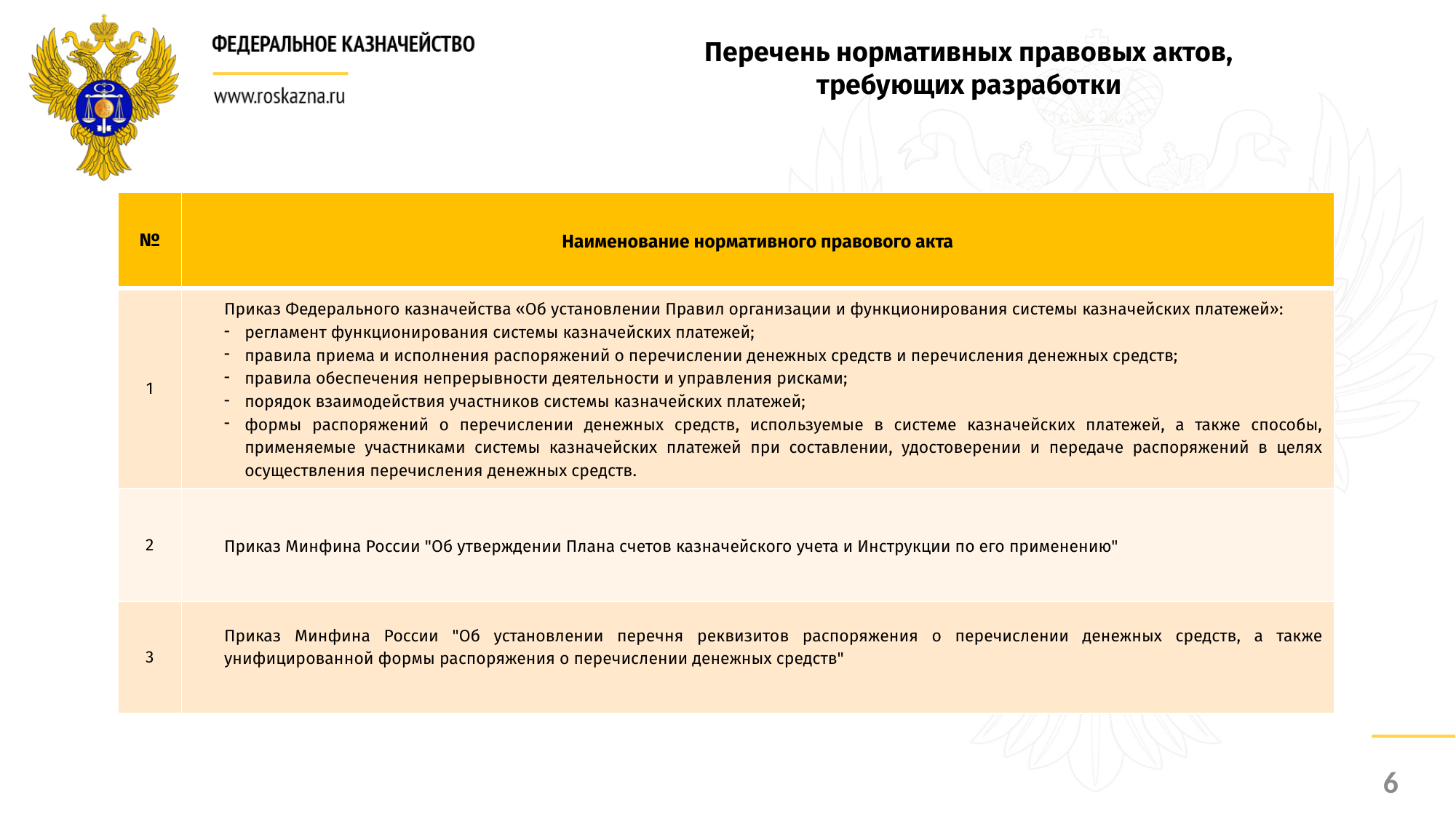

Перечень нормативных правовых актов,
требующих разработки
| № | Наименование нормативного правового акта |
| --- | --- |
| 1 | Приказ Федерального казначейства «Об установлении Правил организации и функционирования системы казначейских платежей»: регламент функционирования системы казначейских платежей; правила приема и исполнения распоряжений о перечислении денежных средств и перечисления денежных средств; правила обеспечения непрерывности деятельности и управления рисками; порядок взаимодействия участников системы казначейских платежей; формы распоряжений о перечислении денежных средств, используемые в системе казначейских платежей, а также способы, применяемые участниками системы казначейских платежей при составлении, удостоверении и передаче распоряжений в целях осуществления перечисления денежных средств. |
| 2 | Приказ Минфина России "Об утверждении Плана счетов казначейского учета и Инструкции по его применению" |
| 3 | Приказ Минфина России "Об установлении перечня реквизитов распоряжения о перечислении денежных средств, а также унифицированной формы распоряжения о перечислении денежных средств" |
6